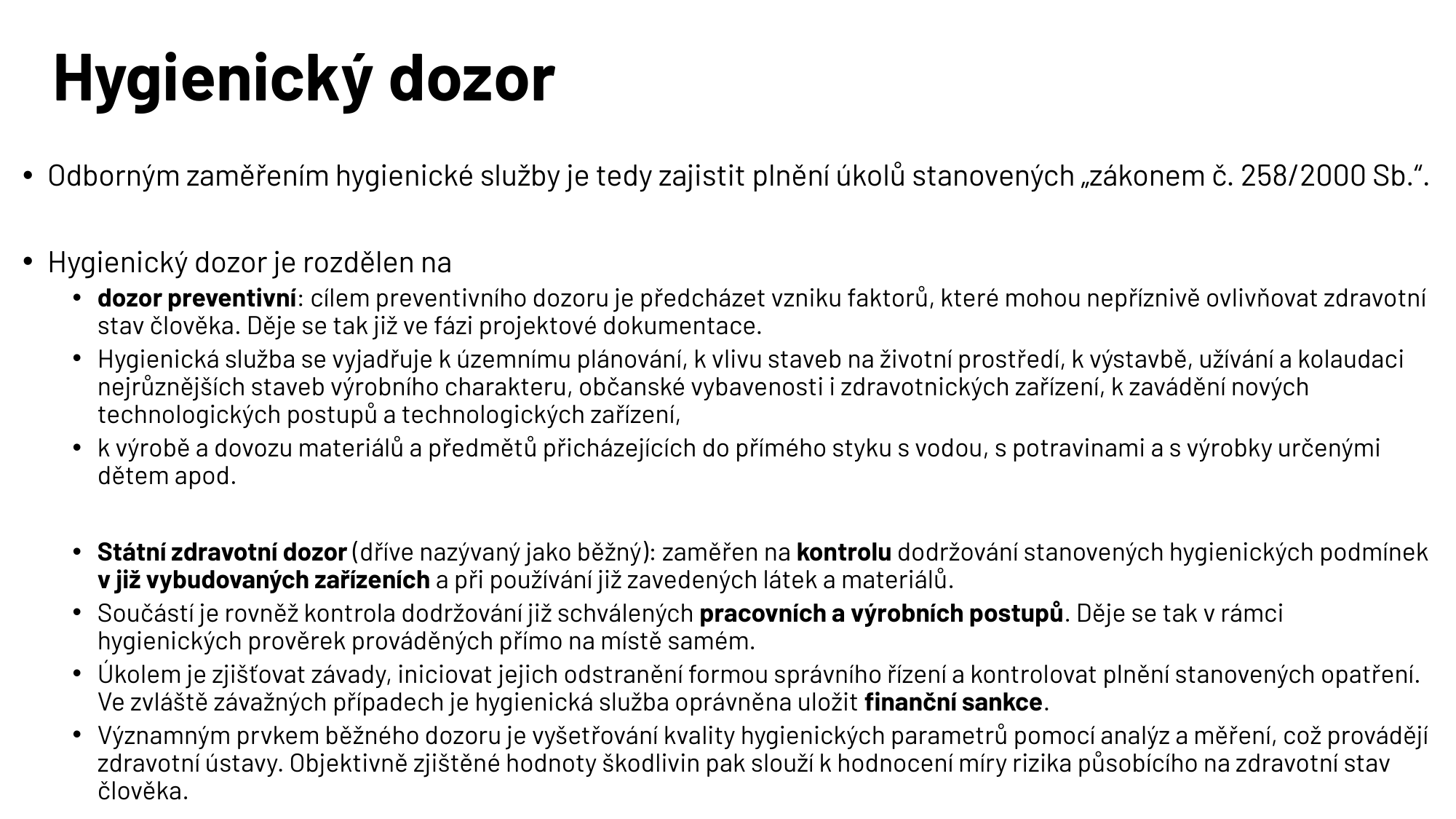

# Hygienický dozor
Odborným zaměřením hygienické služby je tedy zajistit plnění úkolů stanovených „zákonem č. 258/2000 Sb.“.

Hygienický dozor je rozdělen na
dozor preventivní: cílem preventivního dozoru je předcházet vzniku faktorů, které mohou nepříznivě ovlivňovat zdravotní stav člověka. Děje se tak již ve fázi projektové dokumentace.
Hygienická služba se vyjadřuje k územnímu plánování, k vlivu staveb na životní prostředí, k výstavbě, užívání a kolaudaci nejrůznějších staveb výrobního charakteru, občanské vybavenosti i zdravotnických zařízení, k zavádění nových technologických postupů a technologických zařízení,
k výrobě a dovozu materiálů a předmětů přicházejících do přímého styku s vodou, s potravinami a s výrobky určenými dětem apod.

Státní zdravotní dozor (dříve nazývaný jako běžný): zaměřen na kontrolu dodržování stanovených hygienických podmínek v již vybudovaných zařízeních a při používání již zavedených látek a materiálů.
Součástí je rovněž kontrola dodržování již schválených pracovních a výrobních postupů. Děje se tak v rámci hygienických prověrek prováděných přímo na místě samém.
Úkolem je zjišťovat závady, iniciovat jejich odstranění formou správního řízení a kontrolovat plnění stanovených opatření. Ve zvláště závažných případech je hygienická služba oprávněna uložit finanční sankce.
Významným prvkem běžného dozoru je vyšetřování kvality hygienických parametrů pomocí analýz a měření, což provádějí zdravotní ústavy. Objektivně zjištěné hodnoty škodlivin pak slouží k hodnocení míry rizika působícího na zdravotní stav člověka.